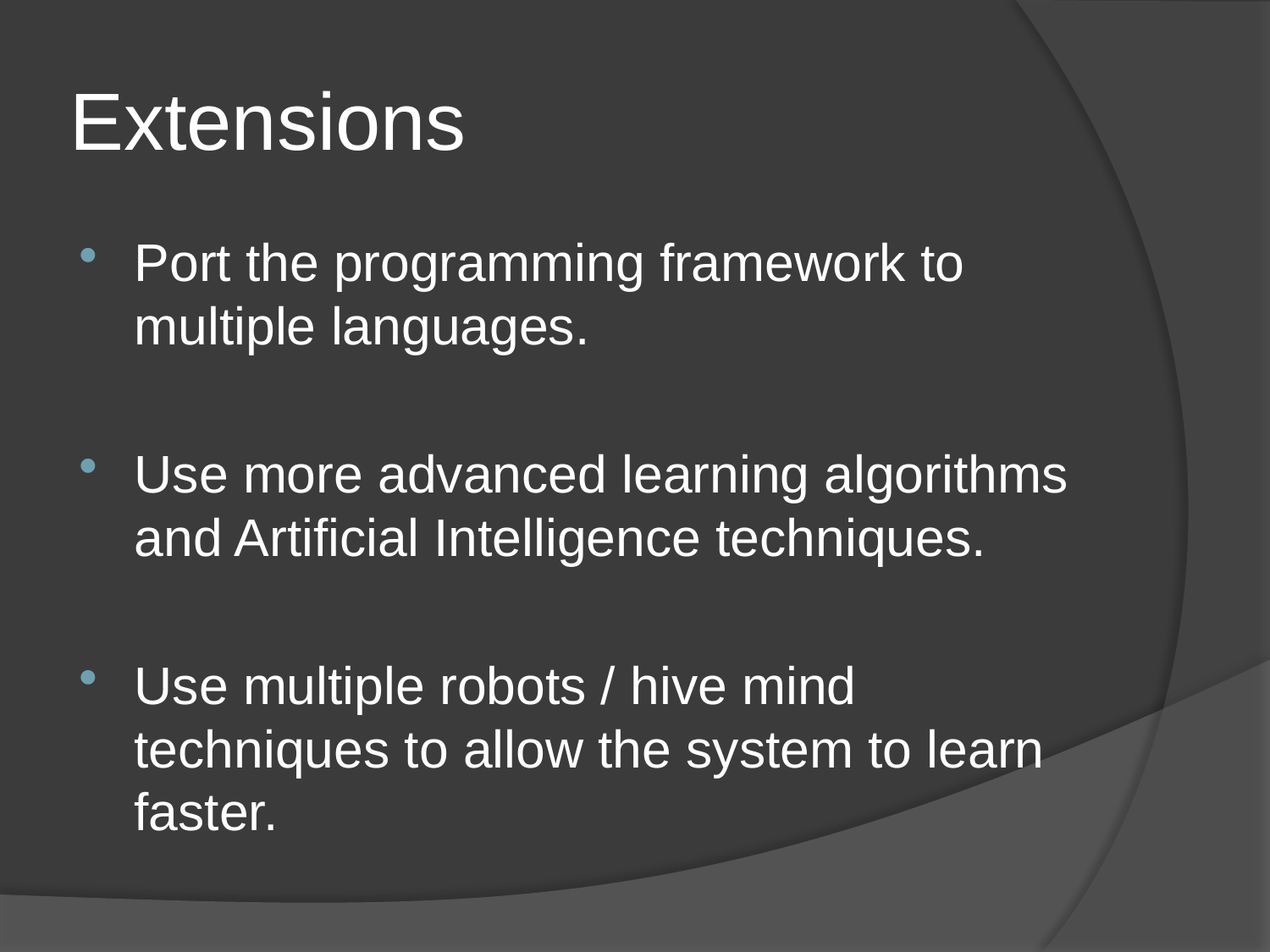

# Extensions
Port the programming framework to multiple languages.

Use more advanced learning algorithms and Artificial Intelligence techniques.

Use multiple robots / hive mind techniques to allow the system to learn faster.